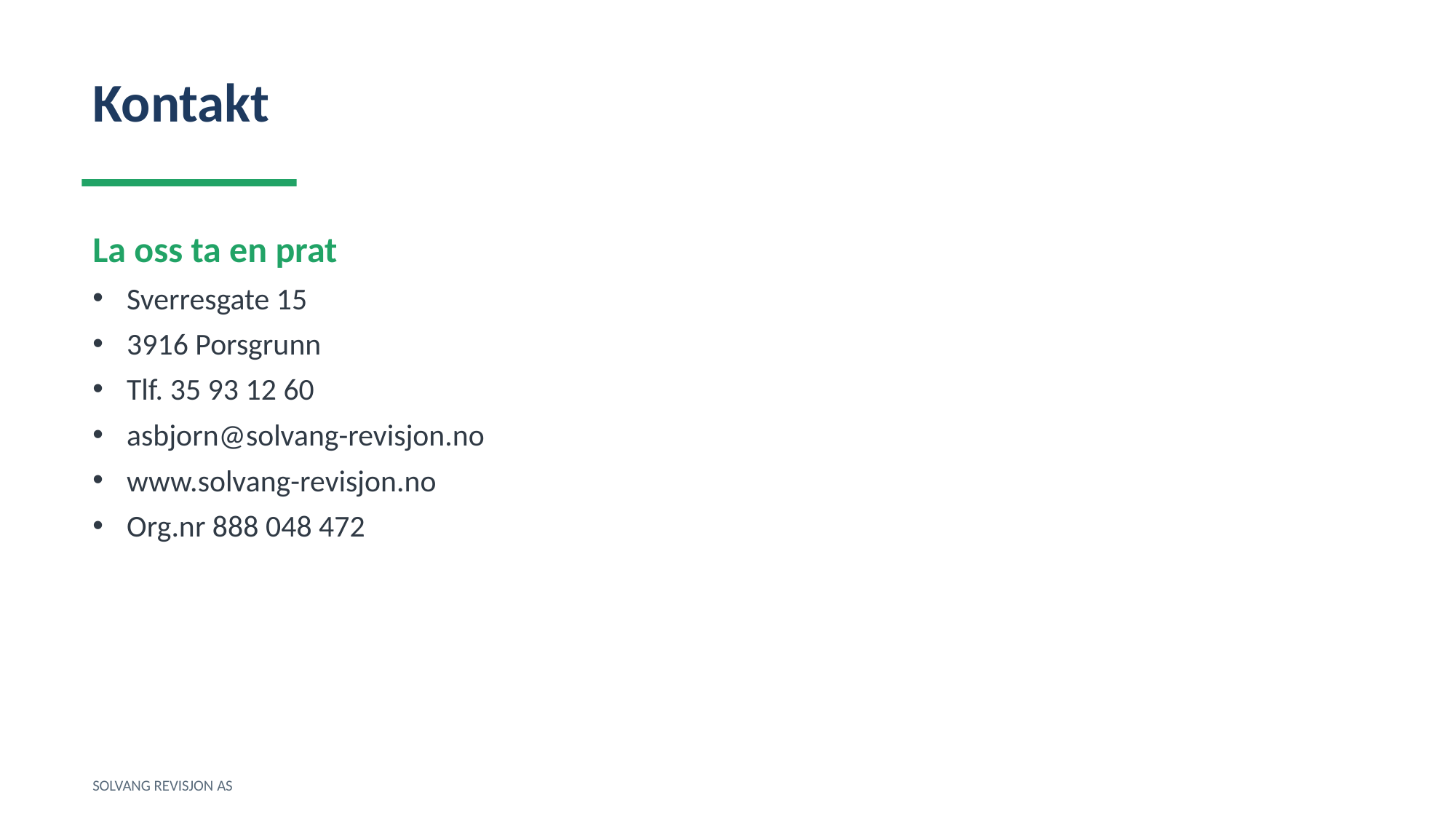

Kontakt

La oss ta en prat
Sverresgate 15
3916 Porsgrunn
Tlf. 35 93 12 60
asbjorn@solvang-revisjon.no
www.solvang-revisjon.no
Org.nr 888 048 472
SOLVANG REVISJON AS